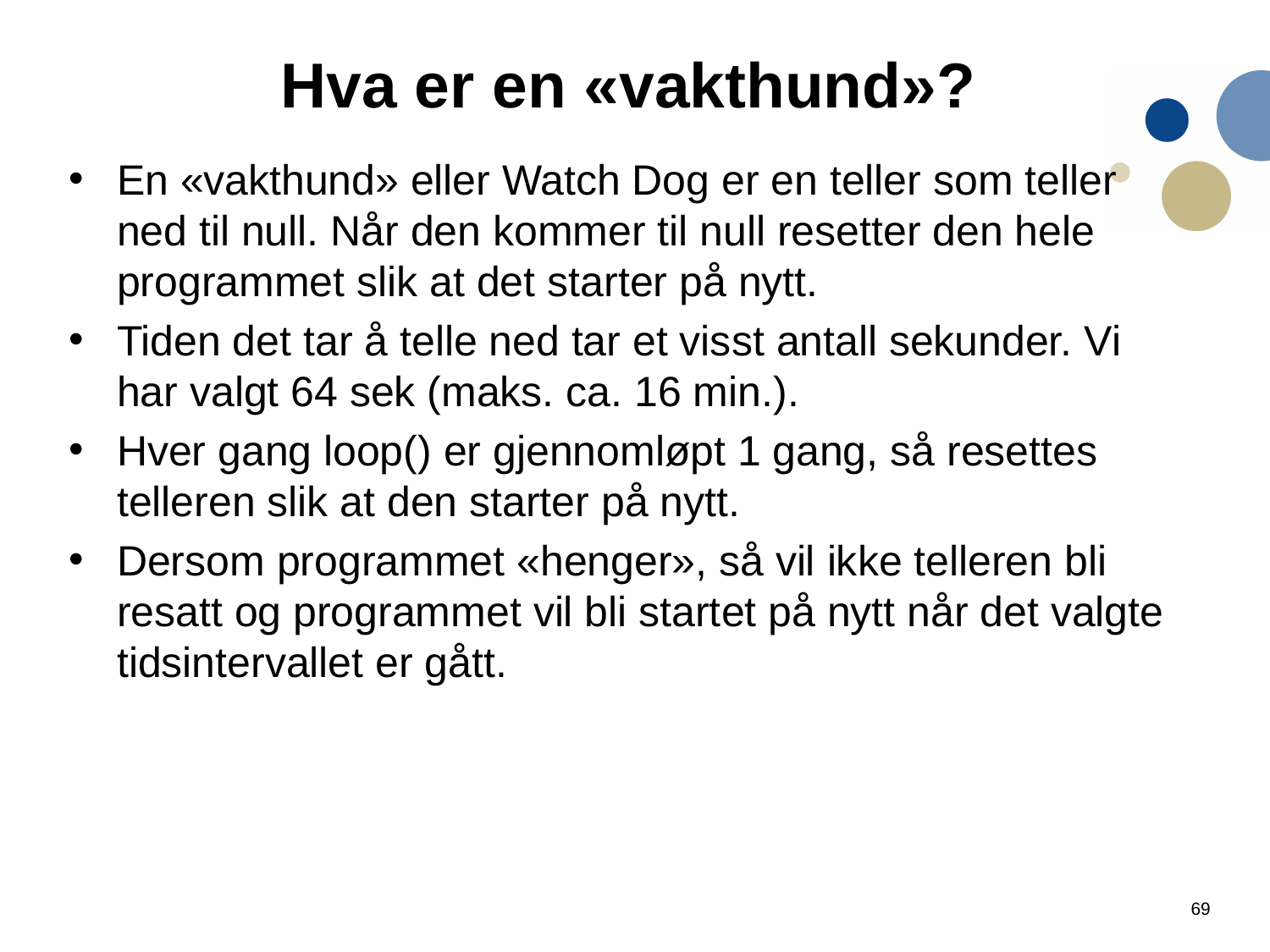

# Hva er en «vakthund»?
En «vakthund» eller Watch Dog er en teller som teller ned til null. Når den kommer til null resetter den hele programmet slik at det starter på nytt.
Tiden det tar å telle ned tar et visst antall sekunder. Vi har valgt 64 sek (maks. ca. 16 min.).
Hver gang loop() er gjennomløpt 1 gang, så resettes telleren slik at den starter på nytt.
Dersom programmet «henger», så vil ikke telleren bli resatt og programmet vil bli startet på nytt når det valgte tidsintervallet er gått.